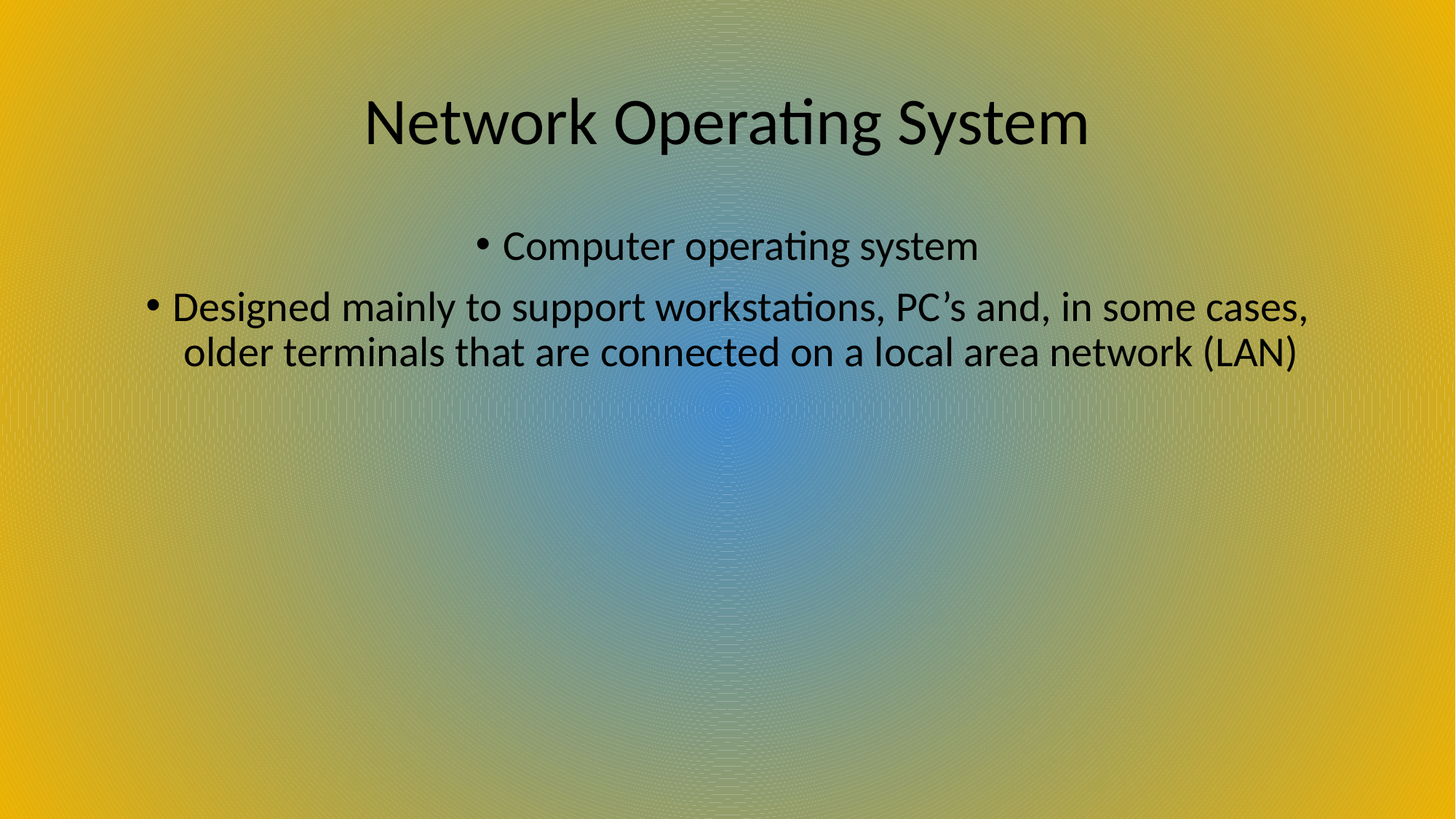

# Network Operating System
Computer operating system
Designed mainly to support workstations, PC’s and, in some cases, older terminals that are connected on a local area network (LAN)